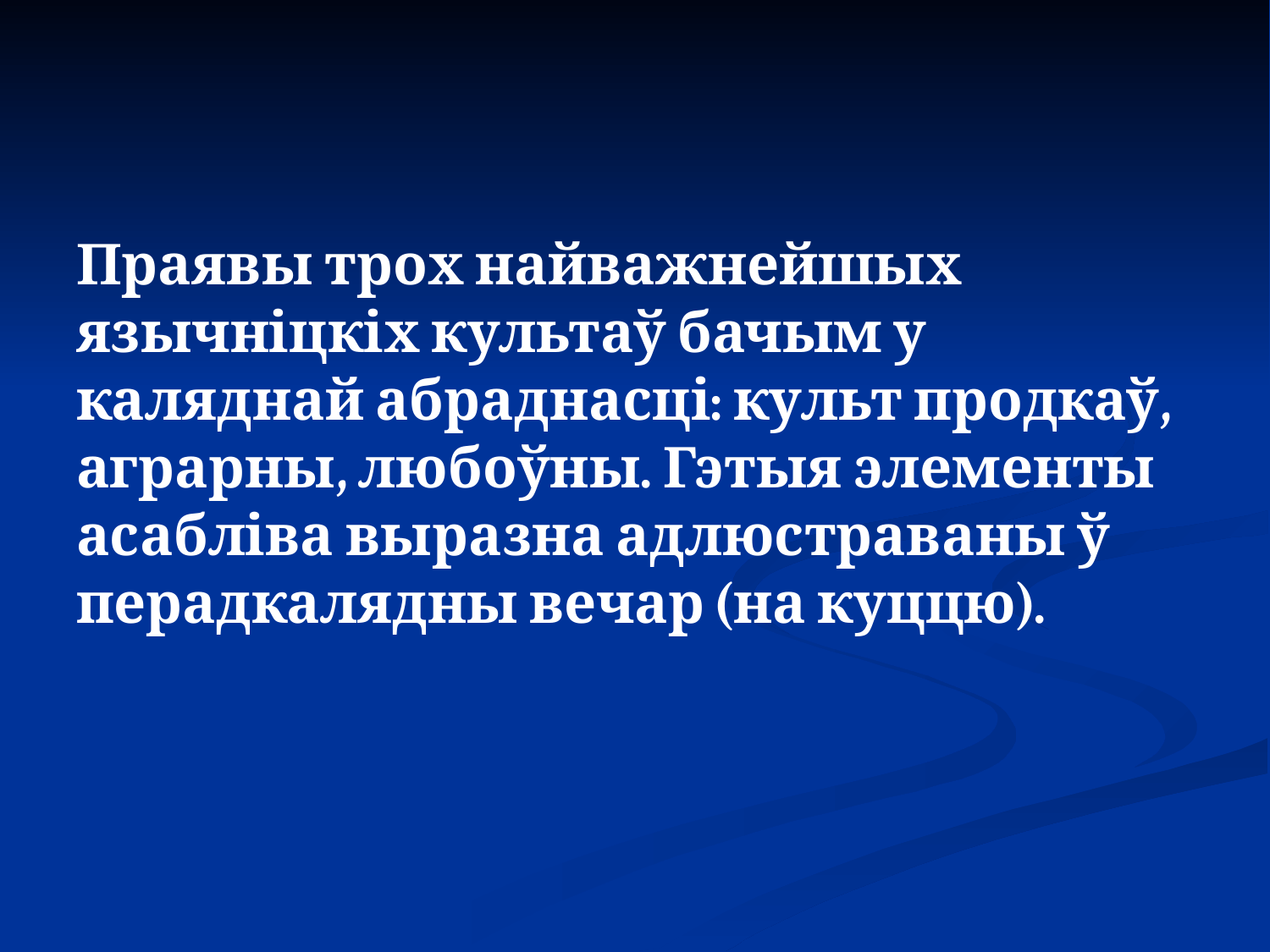

Праявы трох найважнейшых язычніцкіх культаў бачым у каляднай абраднасці: культ продкаў, аграрны, любоўны. Гэтыя элементы асабліва выразна адлюстраваны ў перадкалядны вечар (на куццю).